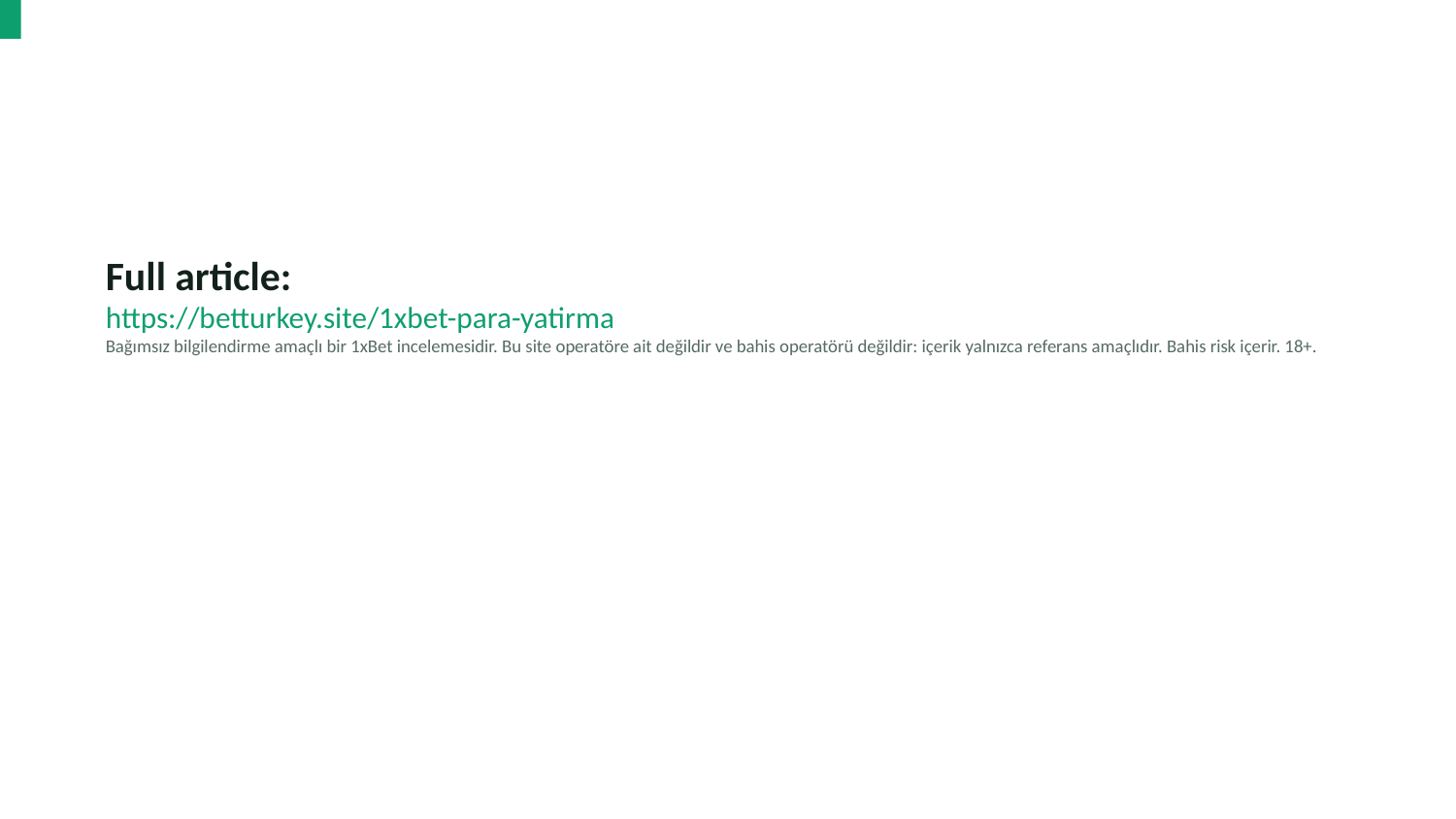

Full article:
https://betturkey.site/1xbet-para-yatirma
Bağımsız bilgilendirme amaçlı bir 1xBet incelemesidir. Bu site operatöre ait değildir ve bahis operatörü değildir: içerik yalnızca referans amaçlıdır. Bahis risk içerir. 18+.